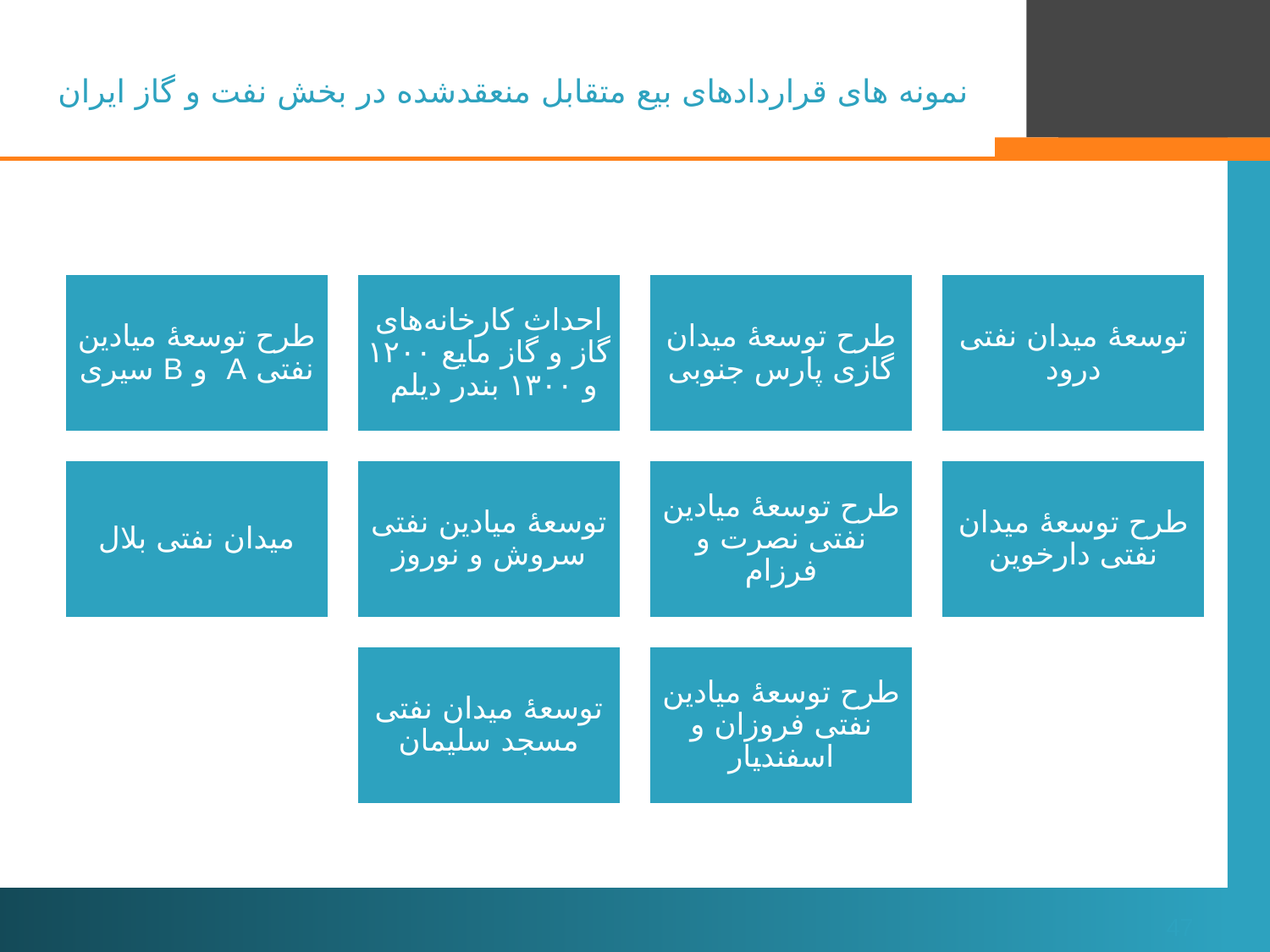

# نمونه های قراردادهای بیع متقابل منعقدشده در بخش نفت و گاز ایران
طرح توسعۀ میادین نفتی A  و B سیری
احداث کارخانه‌های گاز و گاز مایع ۱۲۰۰ و ۱۳۰۰ بندر دیلم
طرح توسعۀ میدان گازی پارس جنوبی
توسعۀ میدان نفتی درود
میدان نفتی بلال
توسعۀ میادین نفتی سروش و نوروز
طرح توسعۀ میادین نفتی نصرت و فرزام
طرح توسعۀ میدان نفتی دارخوین
توسعۀ میدان نفتی مسجد سلیمان
طرح توسعۀ میادین نفتی فروزان و اسفندیار
47